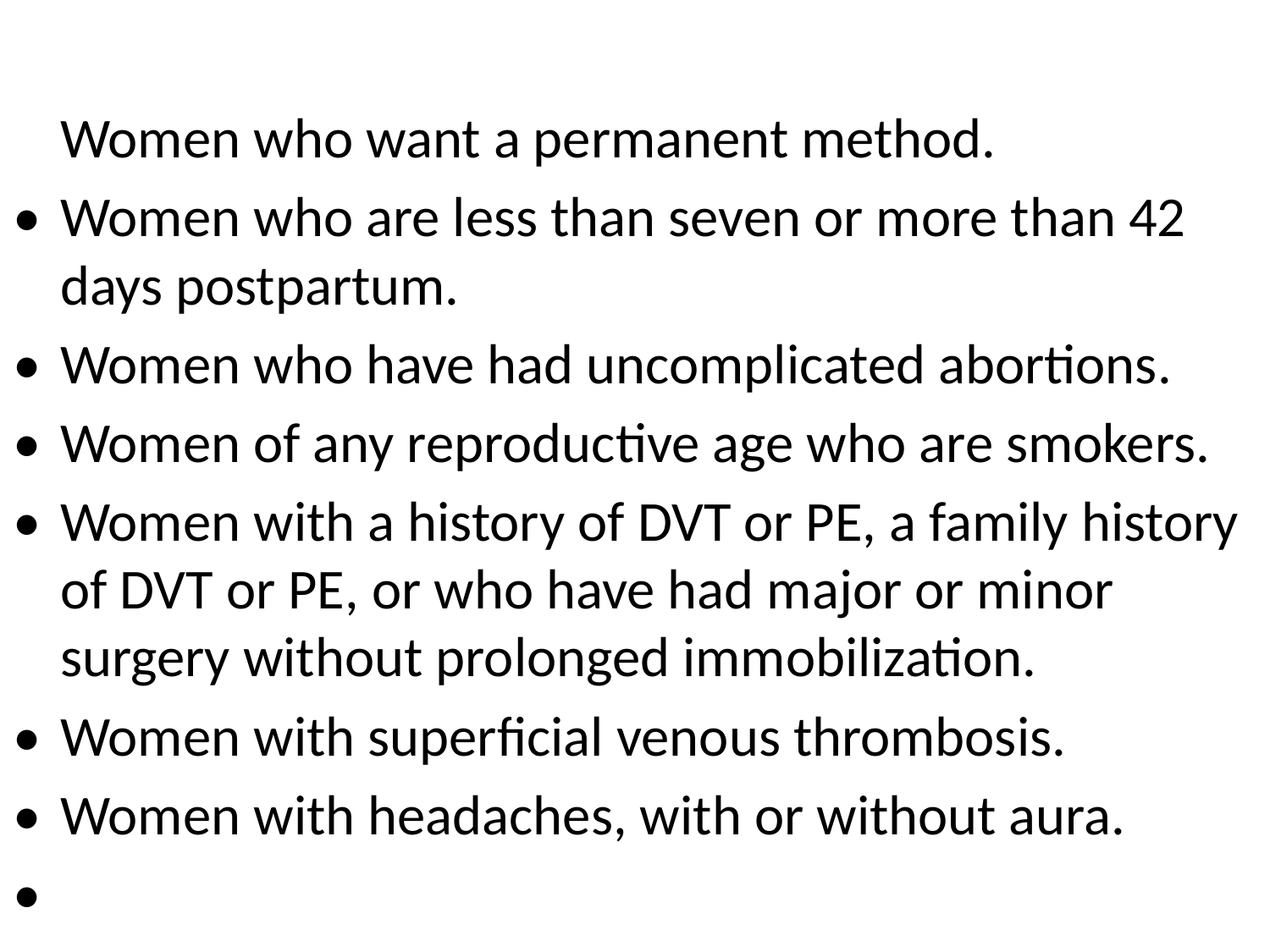

#
	Women who want a permanent method.
• 	Women who are less than seven or more than 42 days postpartum.
• 	Women who have had uncomplicated abortions.
• 	Women of any reproductive age who are smokers.
• 	Women with a history of DVT or PE, a family history of DVT or PE, or who have had major or minor surgery without prolonged immobilization.
• 	Women with superﬁcial venous thrombosis.
• 	Women with headaches, with or without aura.
•